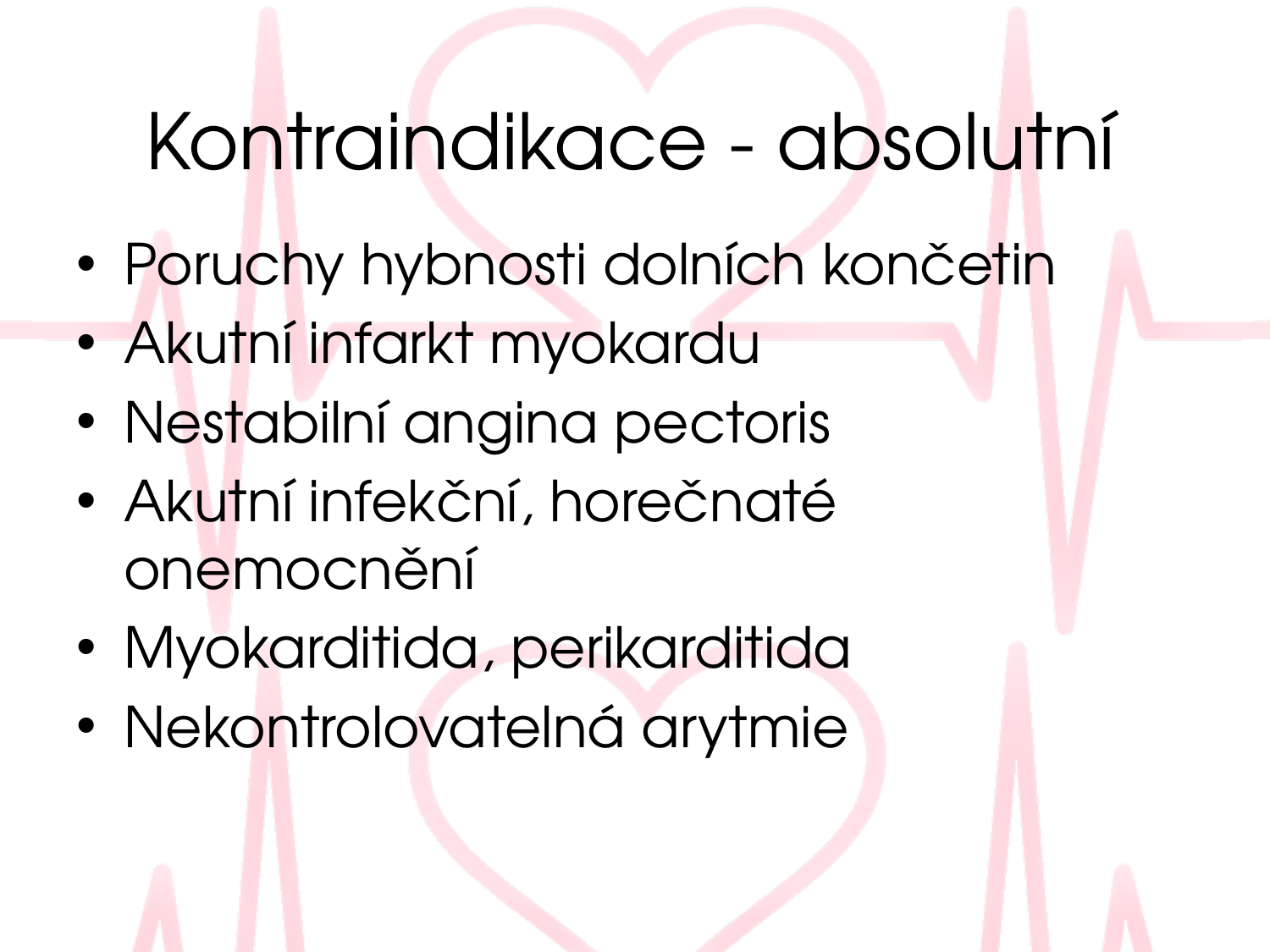

# Kontraindikace - absolutní
Poruchy hybnosti dolních končetin
Akutní infarkt myokardu
Nestabilní angina pectoris
Akutní infekční, horečnaté onemocnění
Myokarditida, perikarditida
Nekontrolovatelná arytmie